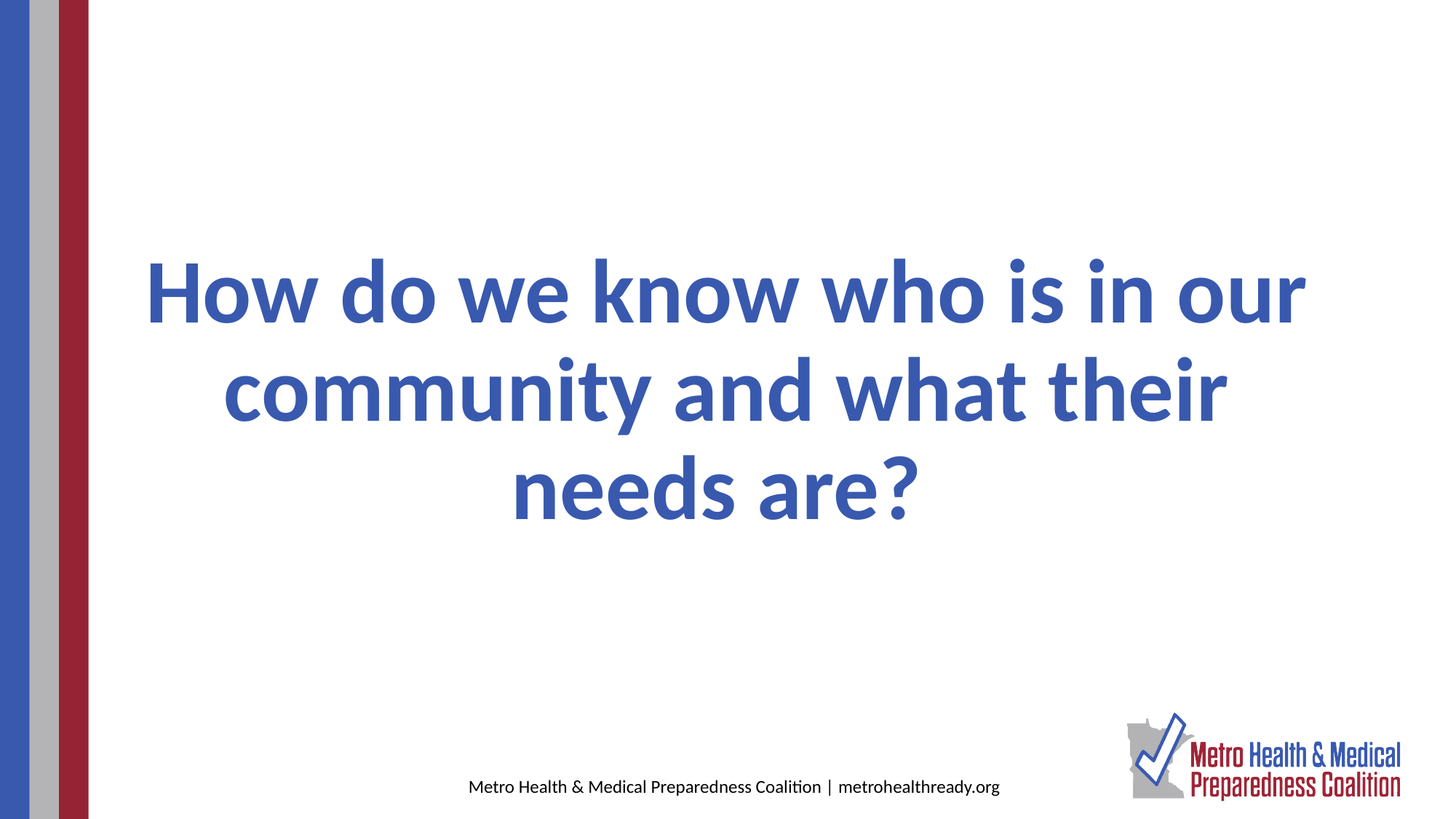

# How do we know who is in our community and what their needs are?